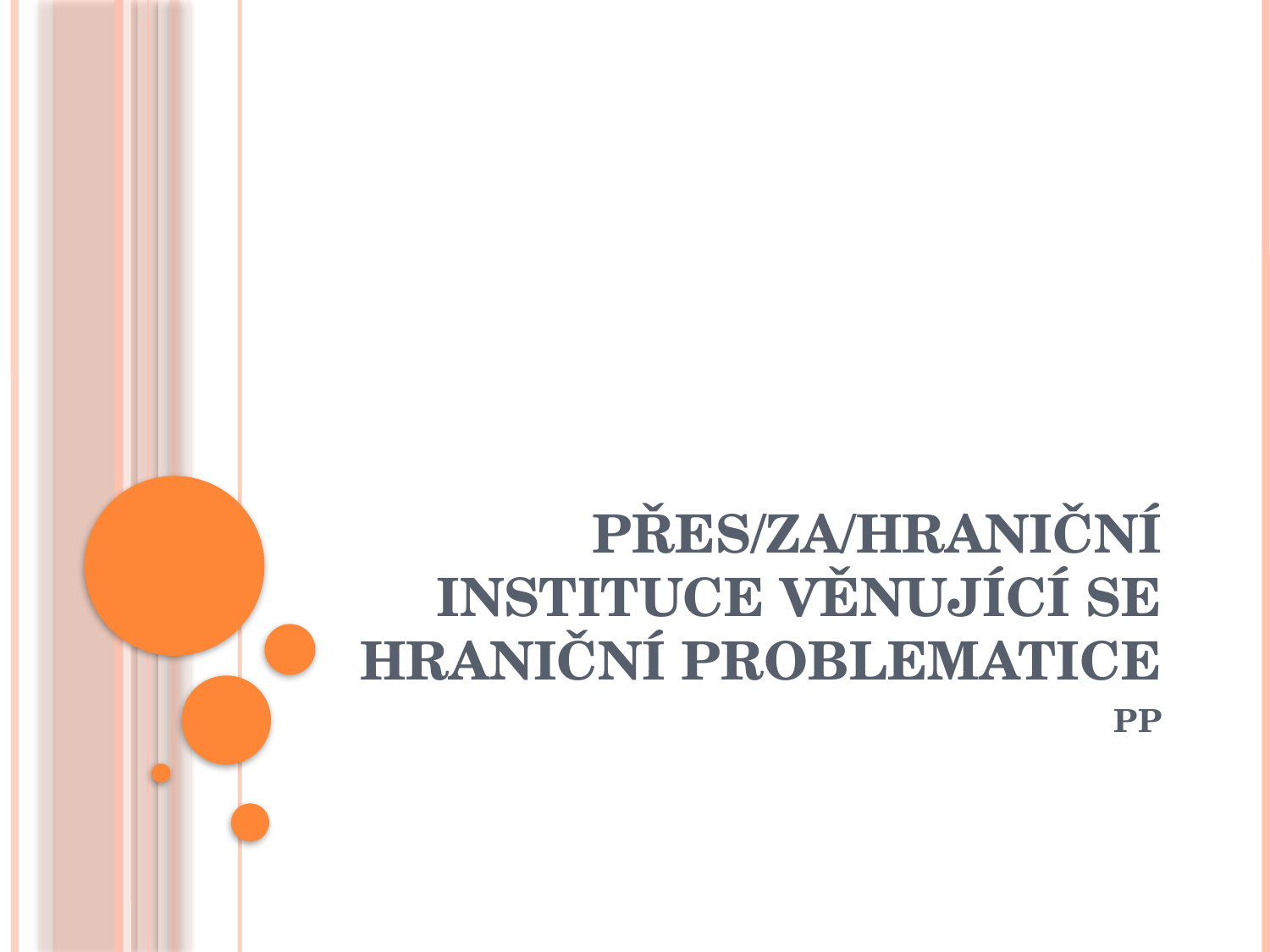

# PŘES/ZA/HRANIČNÍ INSTITUCE VĚNUJÍCÍ SE HRANIČNÍ PROBLEMATICE
PP